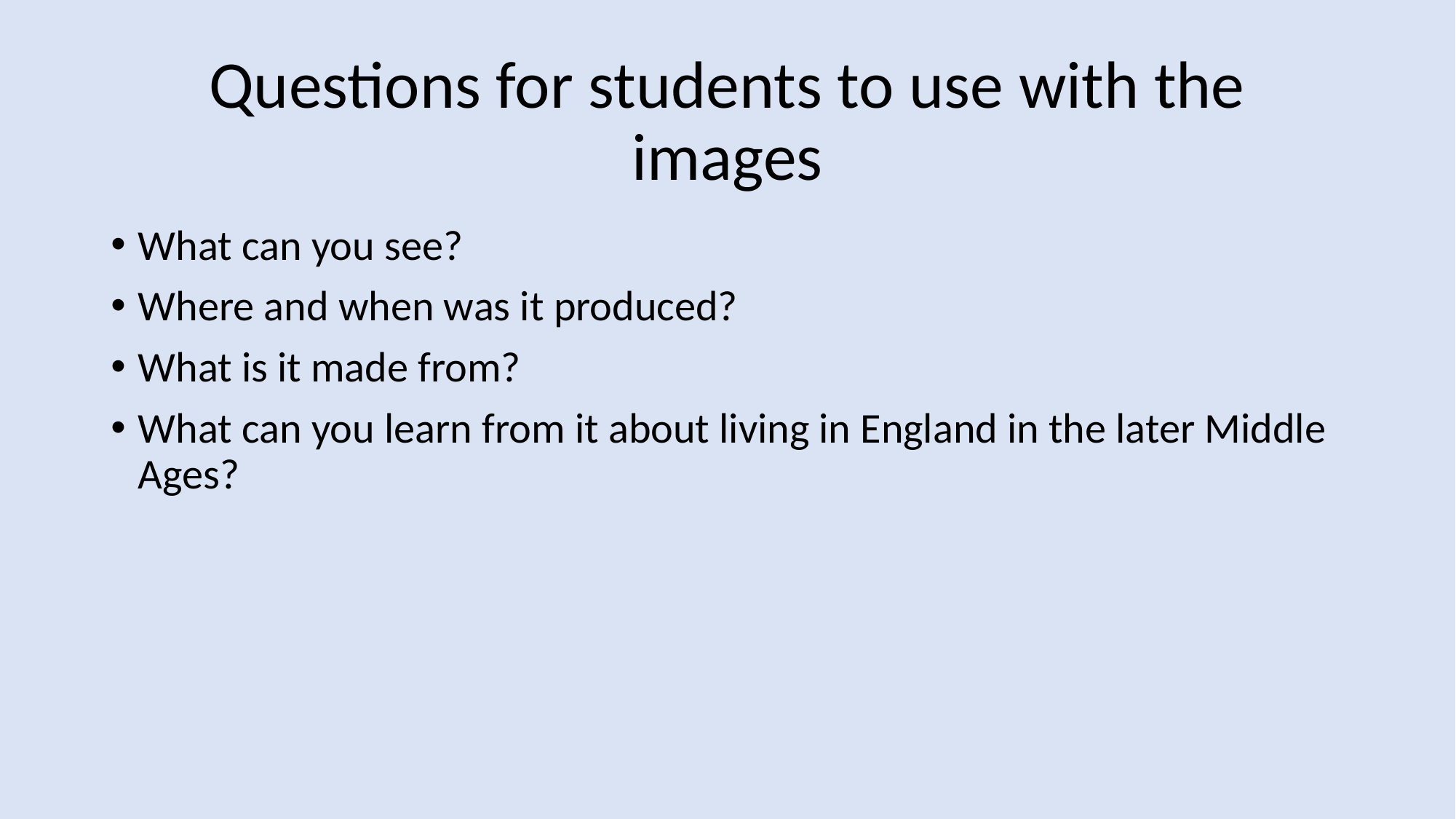

# Questions for students to use with the images
What can you see?
Where and when was it produced?
What is it made from?
What can you learn from it about living in England in the later Middle Ages?